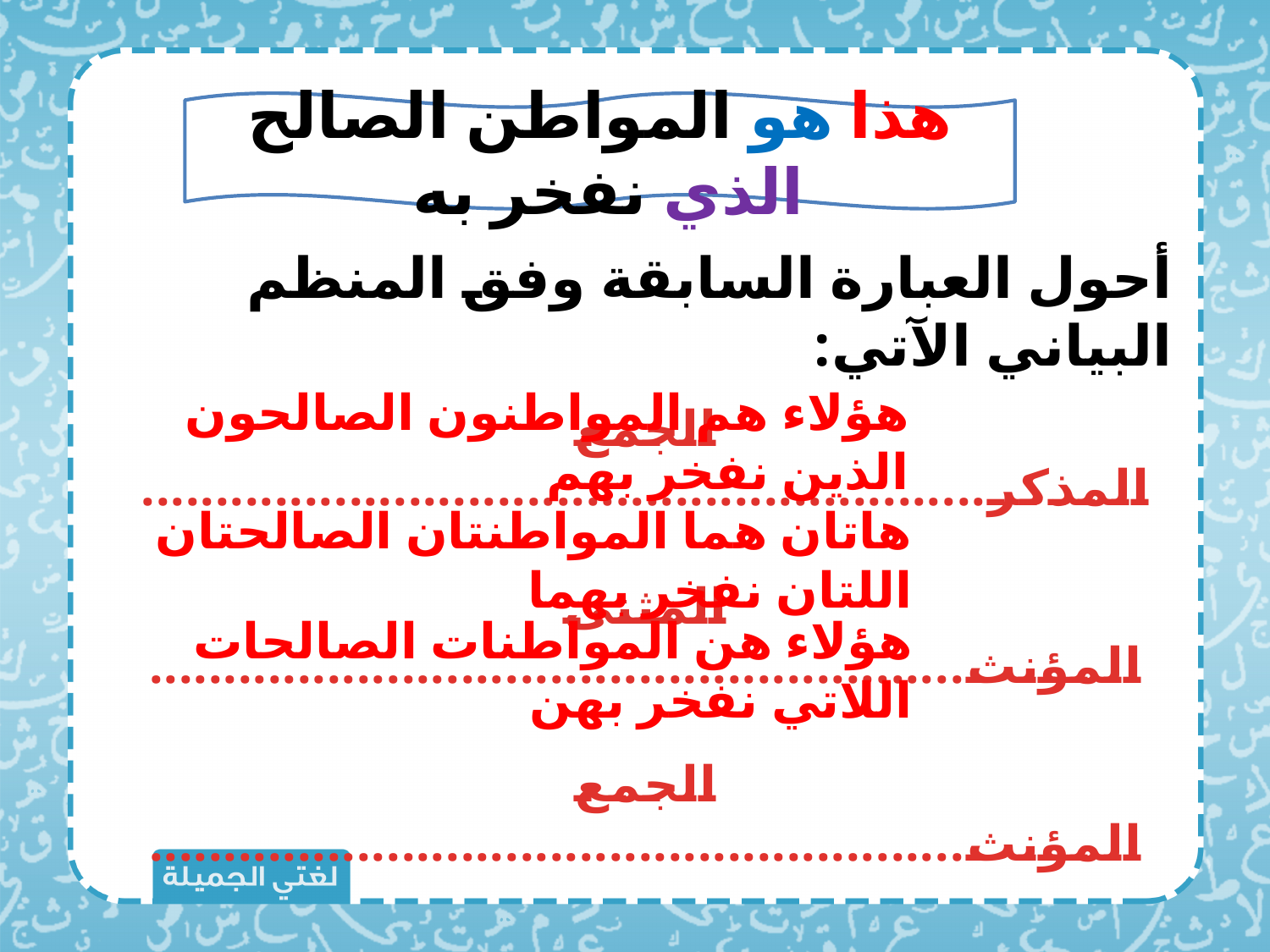

هذا هو المواطن الصالح الذي نفخر به
أحول العبارة السابقة وفق المنظم البياني الآتي:

الجمع المذكر.........................................................

المثنى المؤنث.......................................................

الجمع المؤنث.......................................................
هؤلاء هم المواطنون الصالحون الذين نفخر بهم
هاتان هما المواطنتان الصالحتان اللتان نفخر بهما
هؤلاء هن المواطنات الصالحات اللاتي نفخر بهن